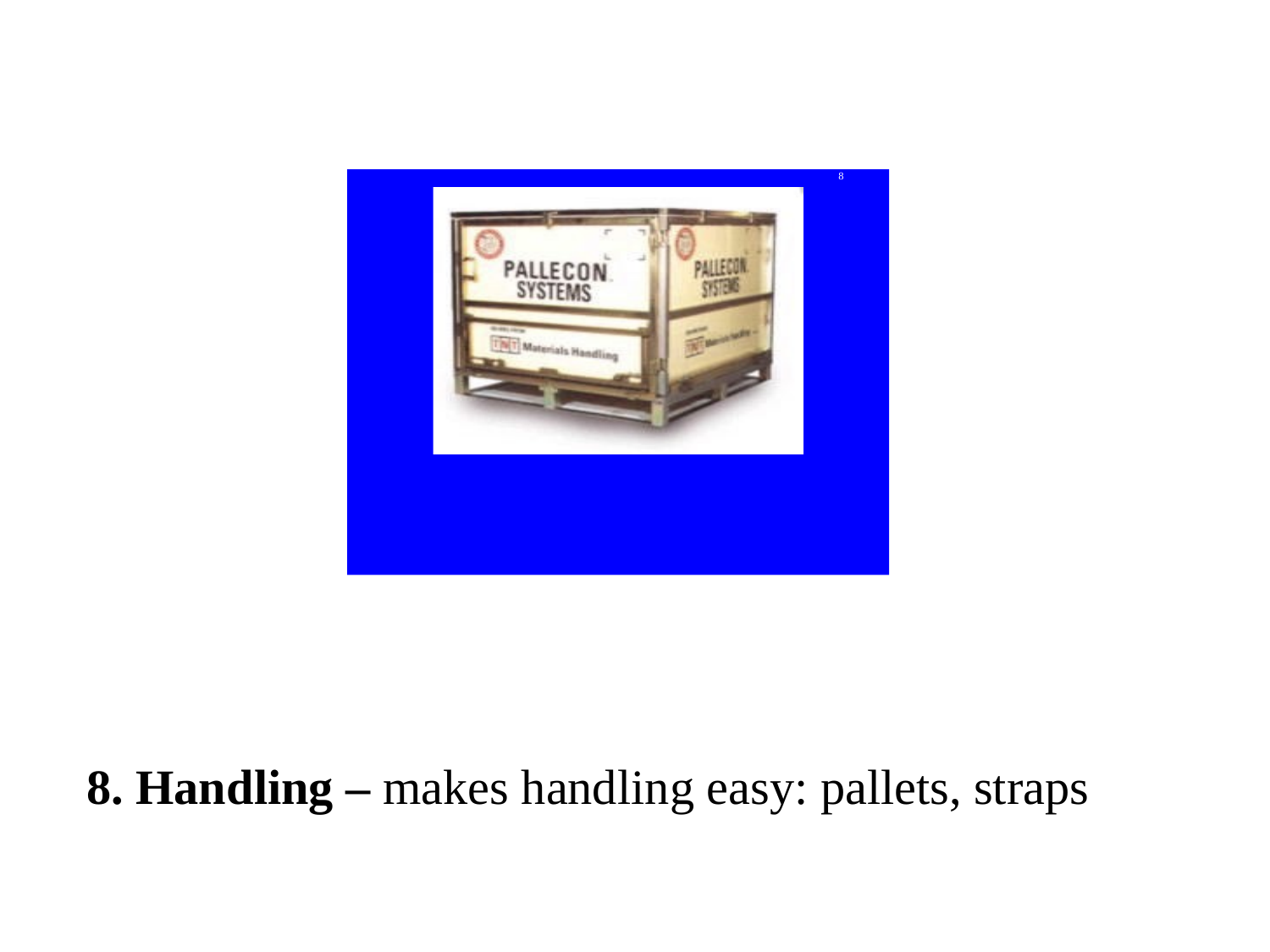

8

8. Handling – makes handling easy: pallets, straps